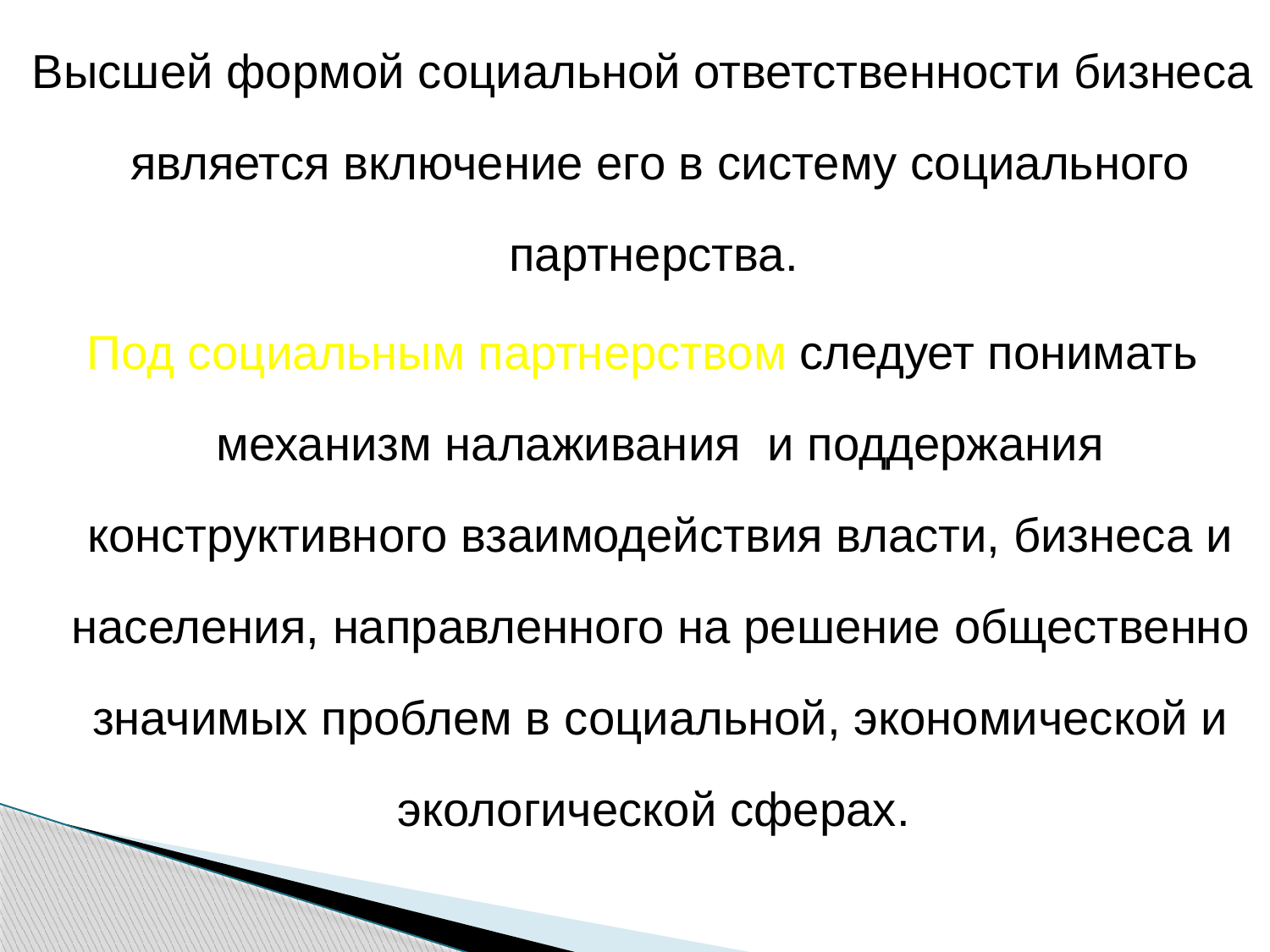

Высшей формой социальной ответственности бизнеса является включение его в систему социального партнерства.
Под социальным партнерством следует понимать механизм налаживания  и поддержания конструктивного взаимодействия власти, бизнеса и населения, направленного на решение общественно значимых проблем в социальной, экономической и экологической сферах.